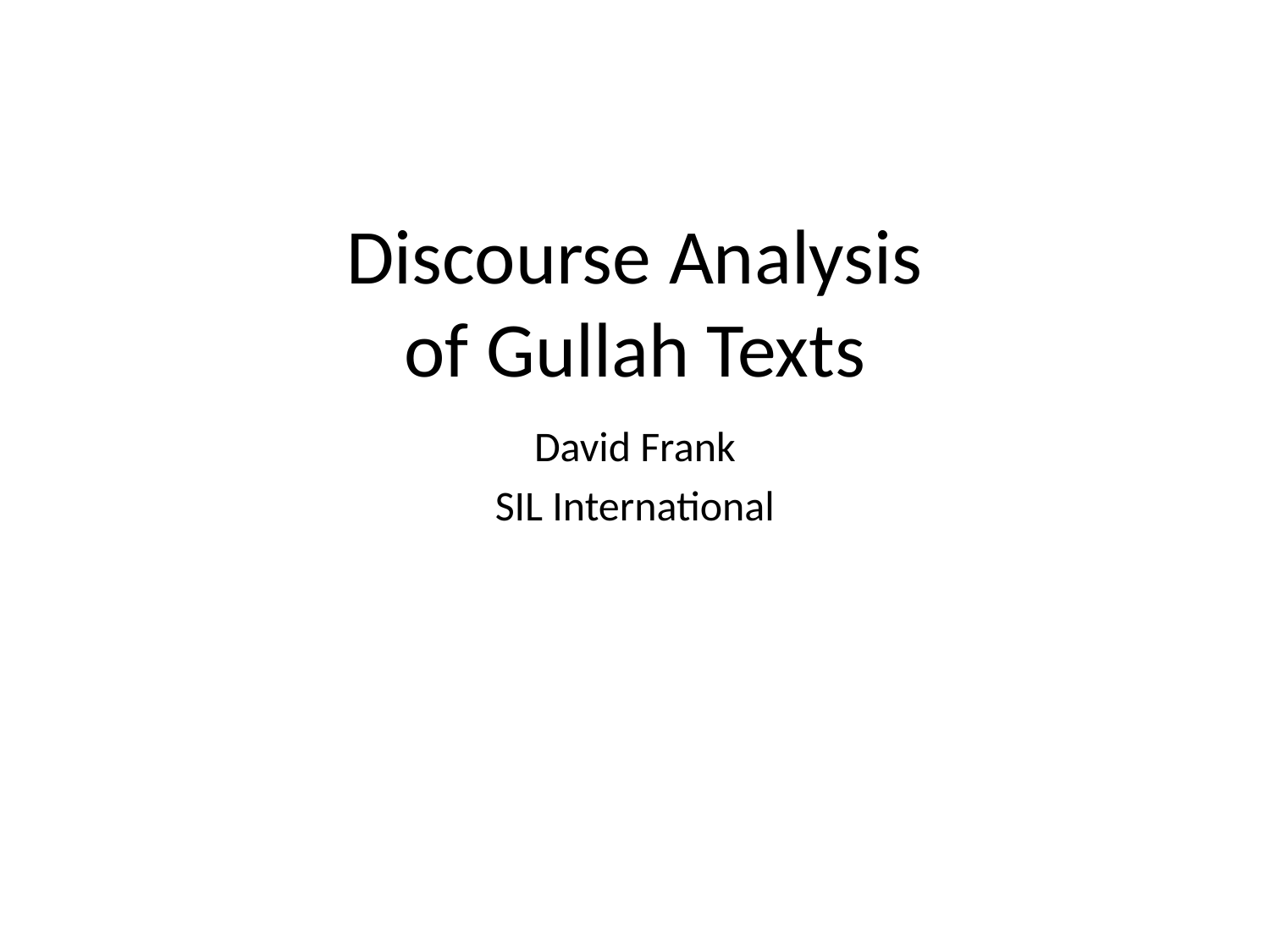

# Discourse Analysis of Gullah Texts
David Frank
SIL International